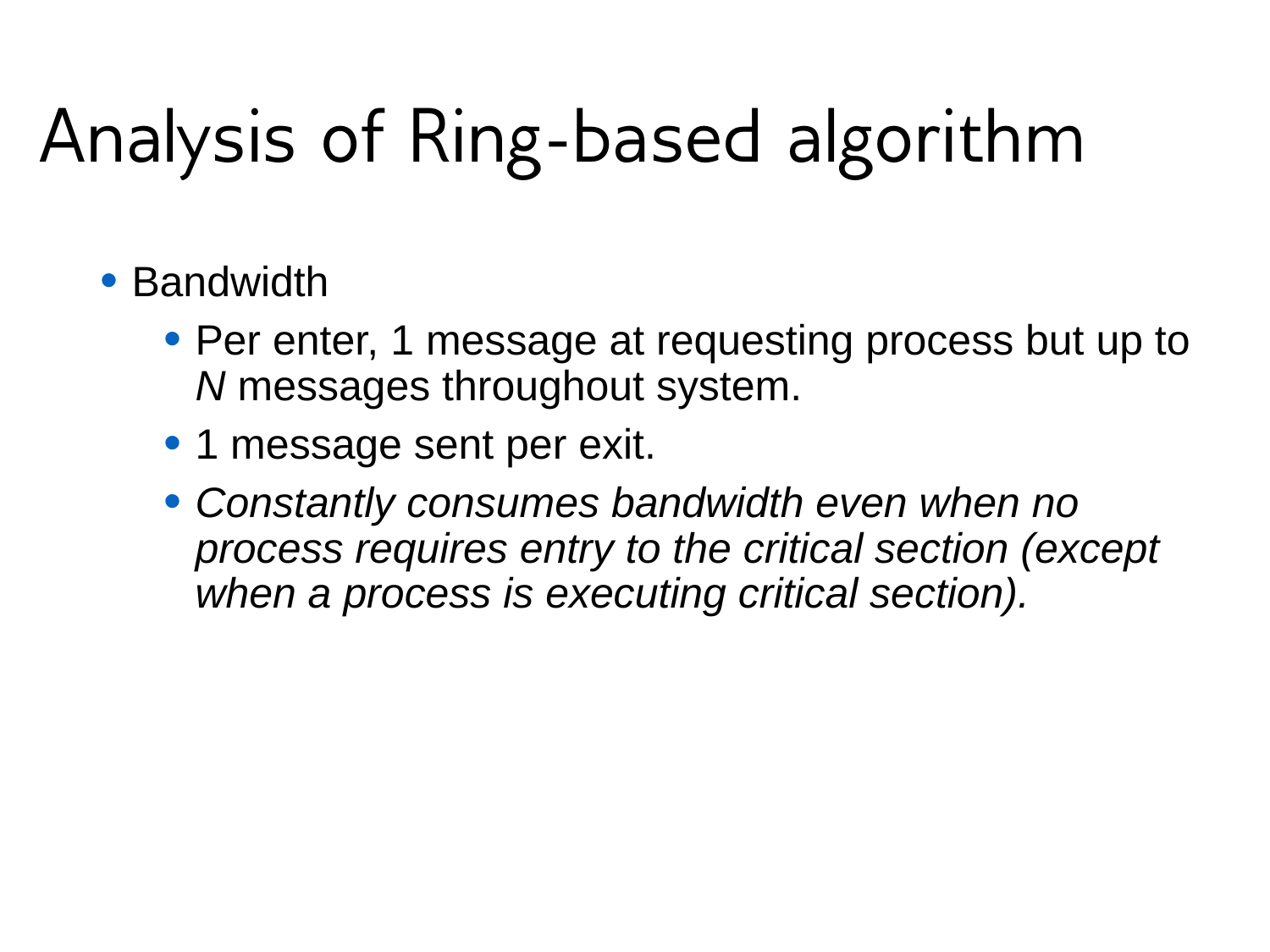

# Analysis of Ring-based algorithm
Bandwidth
Per enter, 1 message at requesting process but up to N messages throughout system.
1 message sent per exit.
Constantly consumes bandwidth even when no process requires entry to the critical section (except when a process is executing critical section).